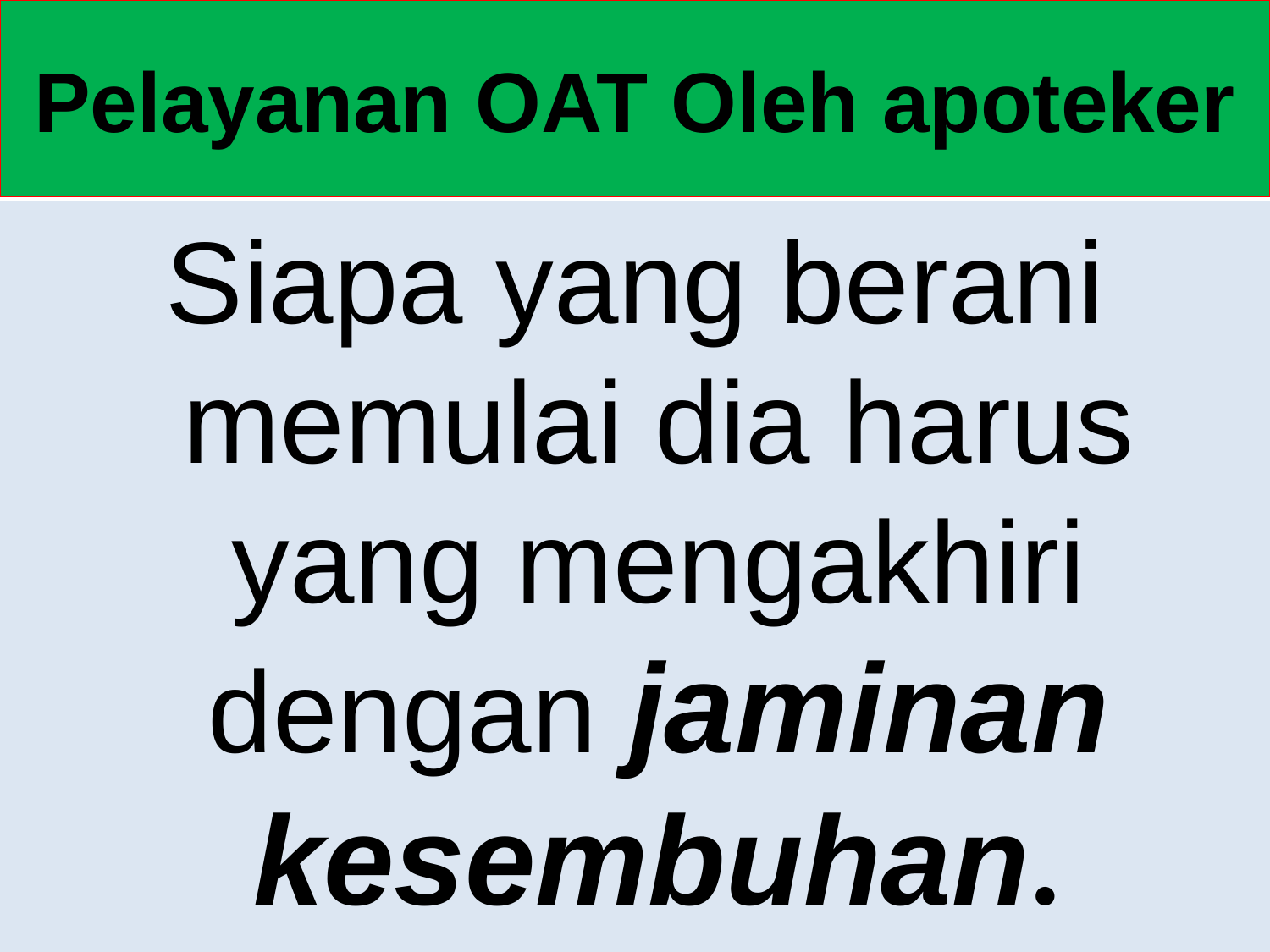

# Pelayanan OAT Oleh apoteker
Siapa yang berani memulai dia harus yang mengakhiri dengan jaminan kesembuhan.